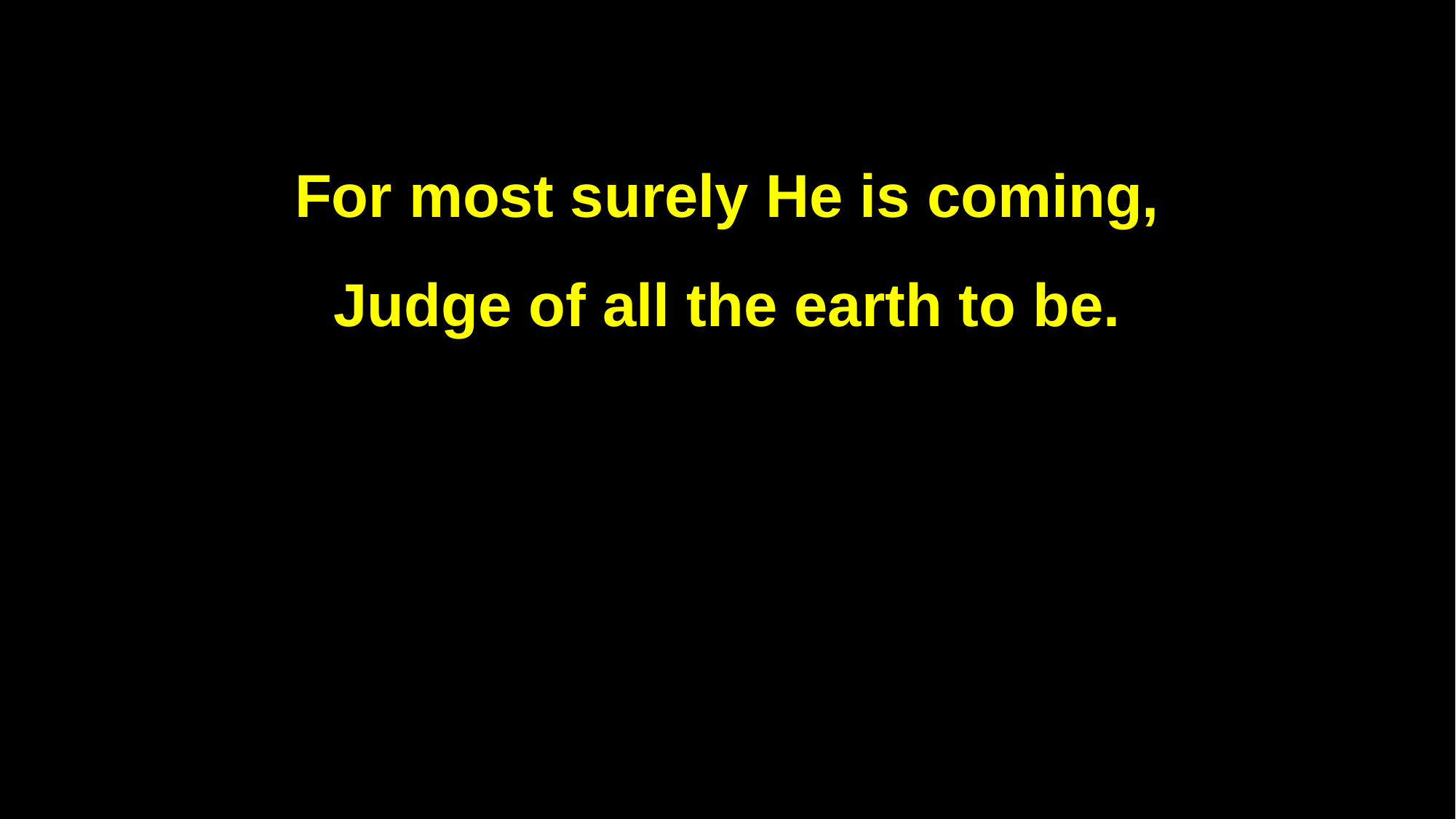

For most surely He is coming,
Judge of all the earth to be.